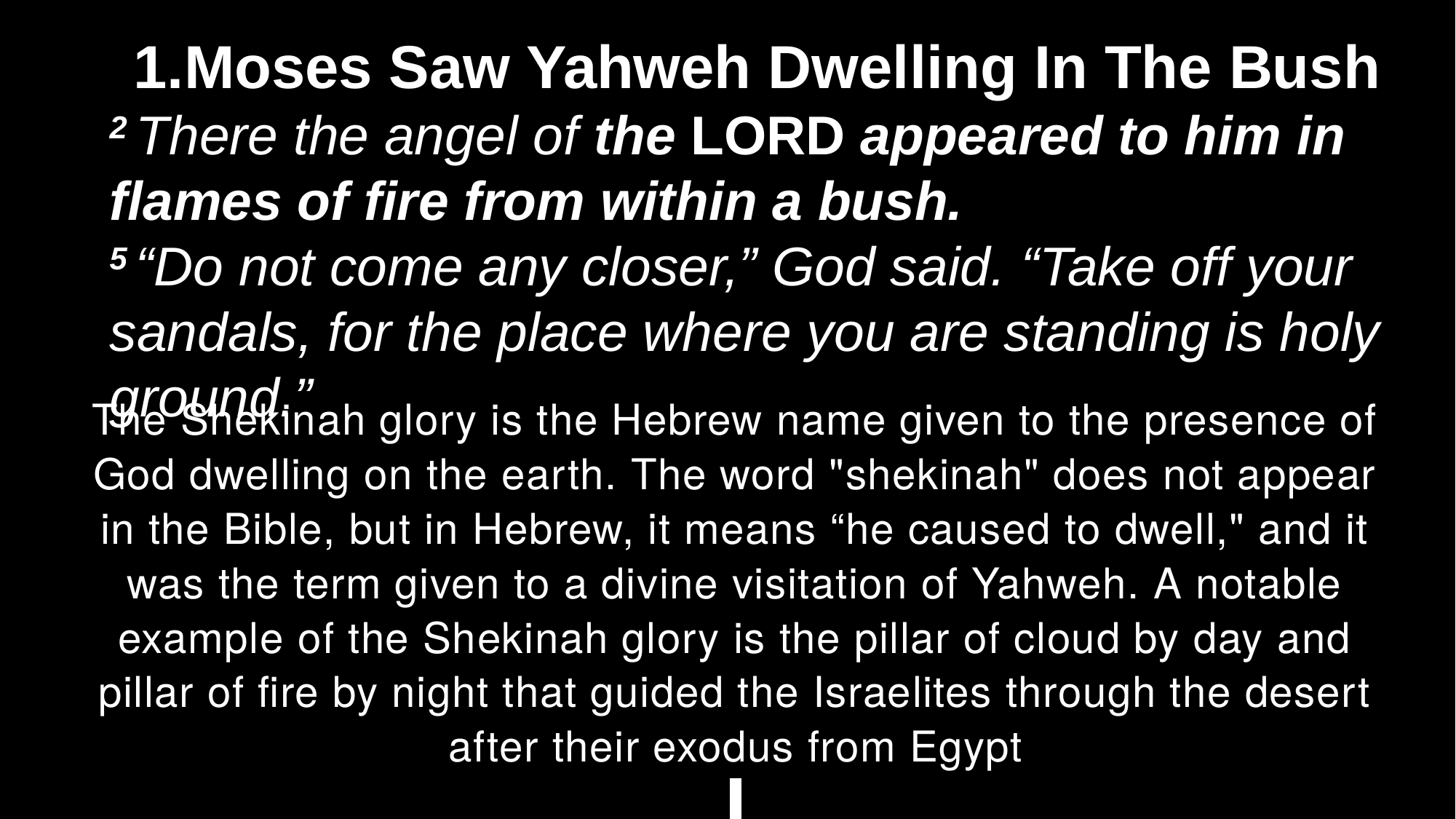

Moses Saw Yahweh Dwelling In The Bush
2 There the angel of the Lord appeared to him in flames of fire from within a bush.
5 “Do not come any closer,” God said. “Take off your sandals, for the place where you are standing is holy ground.”
The Shekinah glory is the Hebrew name given to the presence of God dwelling on the earth. The word "shekinah" does not appear in the Bible, but in Hebrew, it means “he caused to dwell," and it was the term given to a divine visitation of Yahweh. A notable example of the Shekinah glory is the pillar of cloud by day and pillar of fire by night that guided the Israelites through the desert after their exodus from Egypt